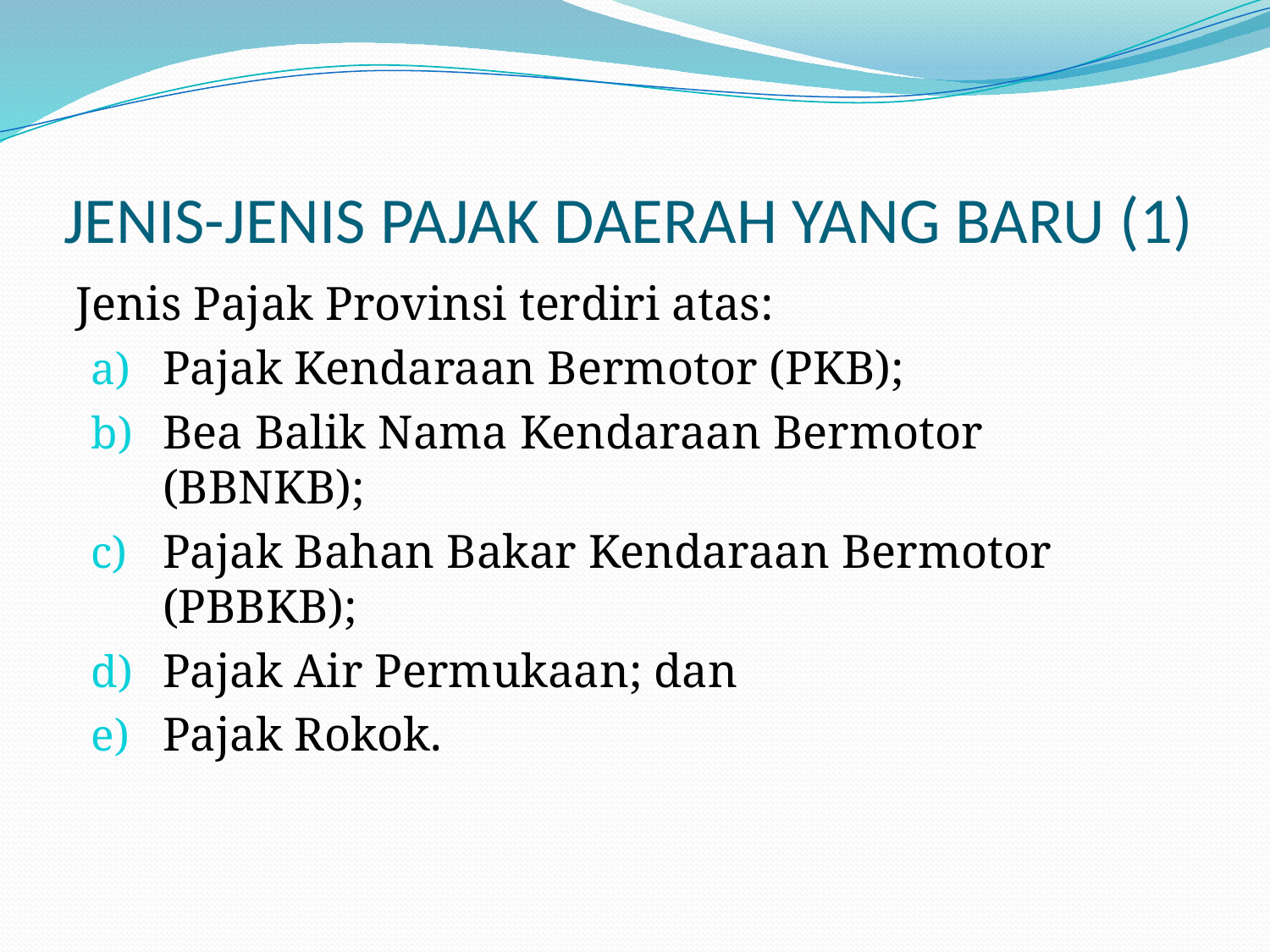

# JENIS-JENIS PAJAK DAERAH YANG BARU (1)
Jenis Pajak Provinsi terdiri atas:
Pajak Kendaraan Bermotor (PKB);
Bea Balik Nama Kendaraan Bermotor (BBNKB);
Pajak Bahan Bakar Kendaraan Bermotor  (PBBKB);
Pajak Air Permukaan; dan
Pajak Rokok.